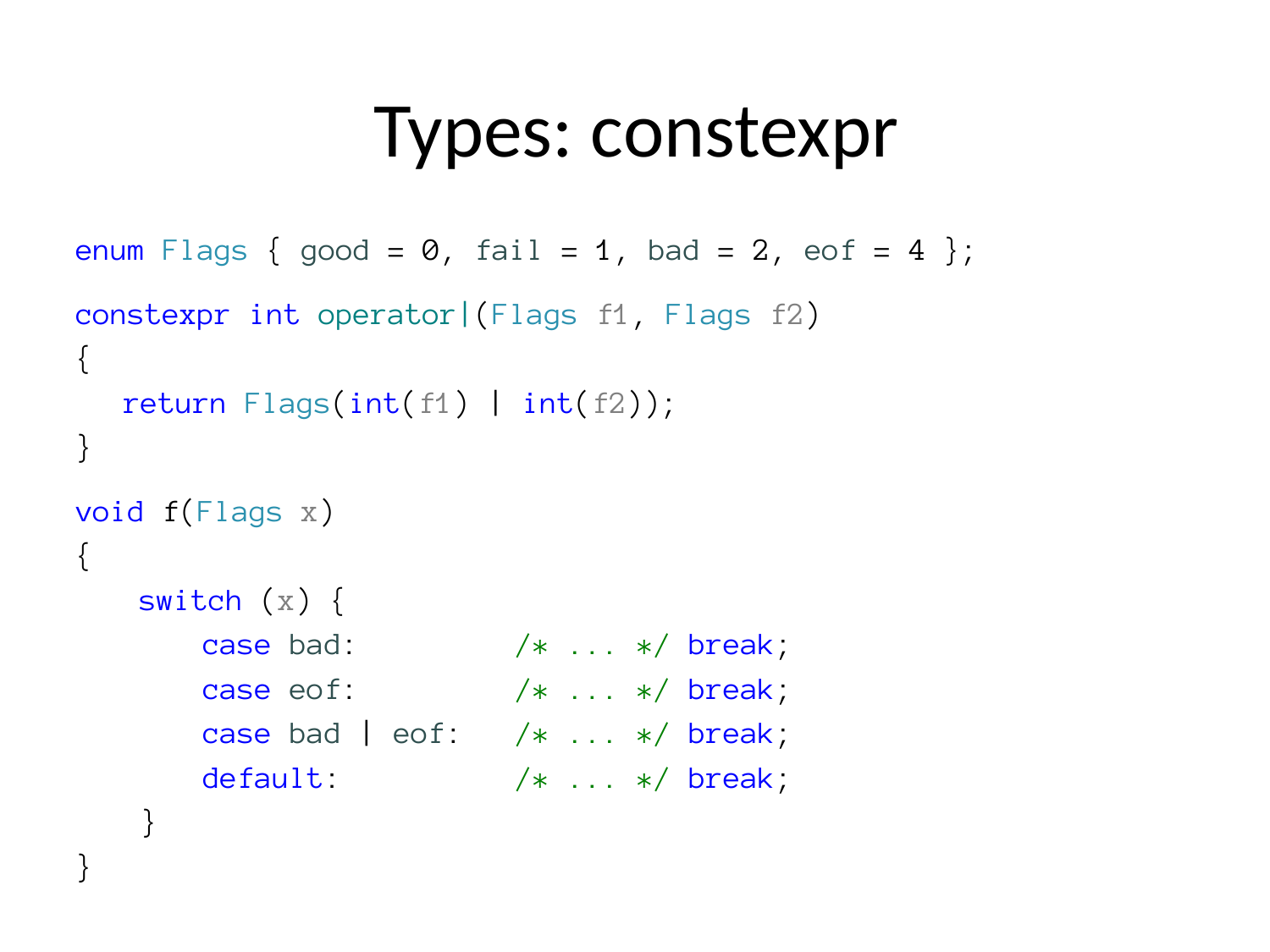

# Types: constexpr
enum Flags { good = 0, fail = 1, bad = 2, eof = 4 };

constexpr int operator|(Flags f1, Flags f2)
{
	return Flags(int(f1) | int(f2));
}

void f(Flags x)
{
switch (x) {
case bad:         /* ... */ break;
case eof:         /* ... */ break;
case bad | eof:   /* ... */ break;
default:          /* ... */ break;
	 }
}